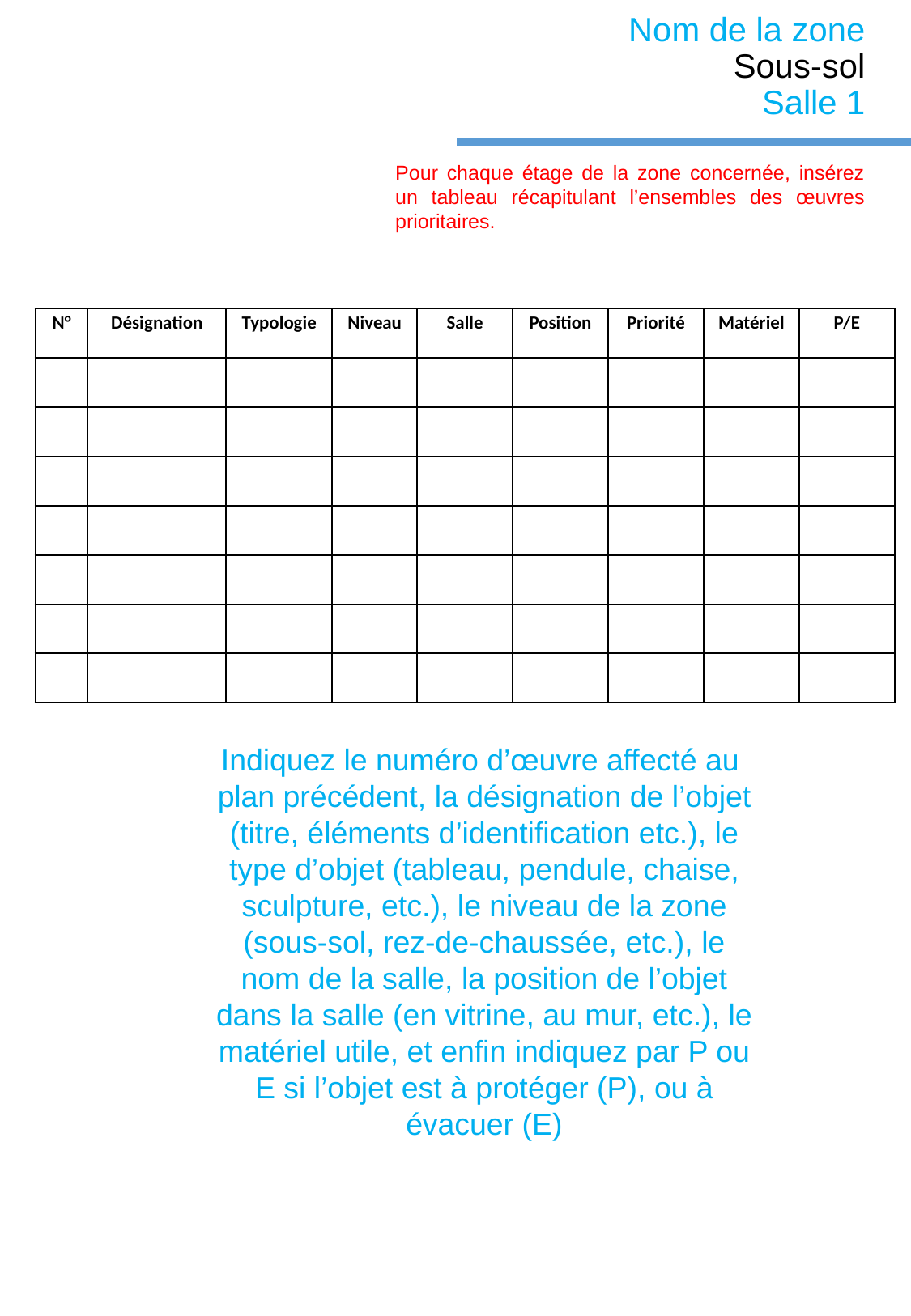

Nom de la zone
Sous-sol
Salle 1
Pour chaque étage de la zone concernée, insérez un tableau récapitulant l’ensembles des œuvres prioritaires.

| N° | Désignation | Typologie | Niveau | Salle | Position | Priorité | Matériel | P/E |
| --- | --- | --- | --- | --- | --- | --- | --- | --- |
|  |  |  |  |  |  |  |  |  |
|  |  |  |  |  |  |  |  |  |
|  |  |  |  |  |  |  |  |  |
|  |  |  |  |  |  |  |  |  |
|  |  |  |  |  |  |  |  |  |
|  |  |  |  |  |  |  |  |  |
|  |  |  |  |  |  |  |  |  |
Indiquez le numéro d’œuvre affecté au  plan précédent, la désignation de l’objet (titre, éléments d’identification etc.), le type d’objet (tableau, pendule, chaise, sculpture, etc.), le niveau de la zone (sous-sol, rez-de-chaussée, etc.), le nom de la salle, la position de l’objet dans la salle (en vitrine, au mur, etc.), le matériel utile, et enfin indiquez par P ou E si l’objet est à protéger (P), ou à évacuer (E)